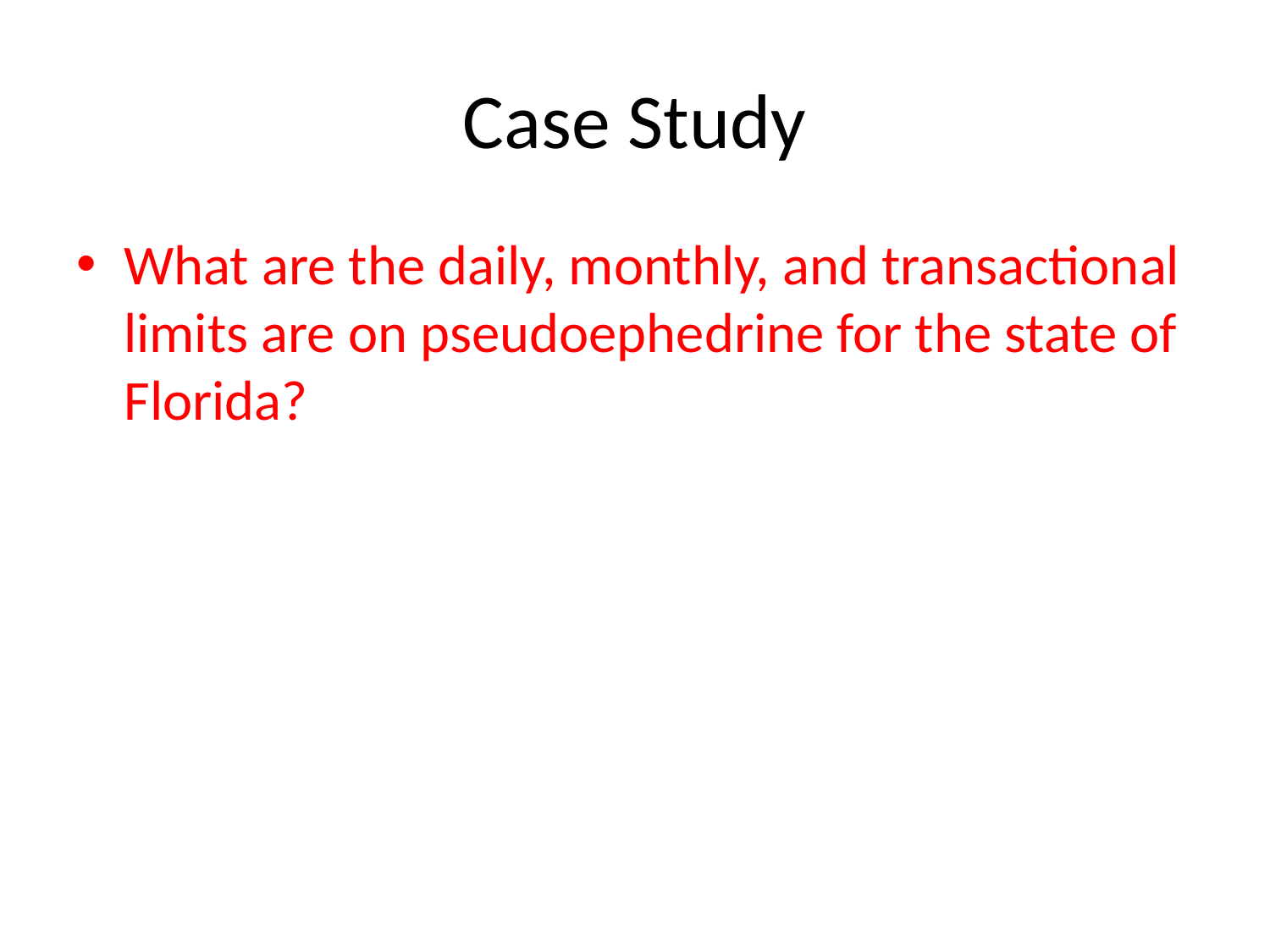

# Case Study
What are the daily, monthly, and transactional limits are on pseudoephedrine for the state of Florida?